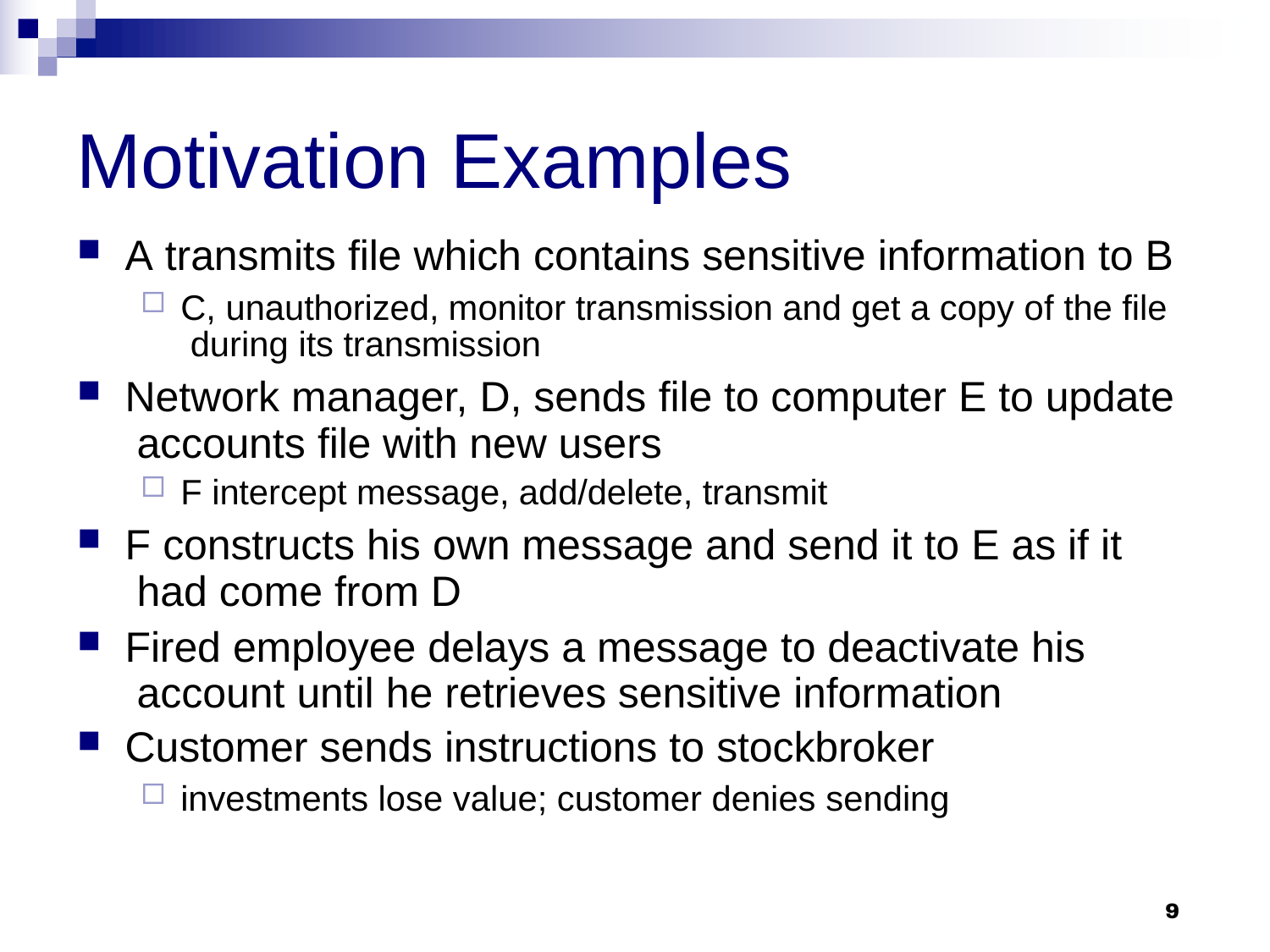

# Motivation Examples
A transmits file which contains sensitive information to B
C, unauthorized, monitor transmission and get a copy of the file  during its transmission
Network manager, D, sends file to computer E to update  accounts file with new users
F intercept message, add/delete, transmit
F constructs his own message and send it to E as if it  had come from D
Fired employee delays a message to deactivate his  account until he retrieves sensitive information
Customer sends instructions to stockbroker
investments lose value; customer denies sending
9